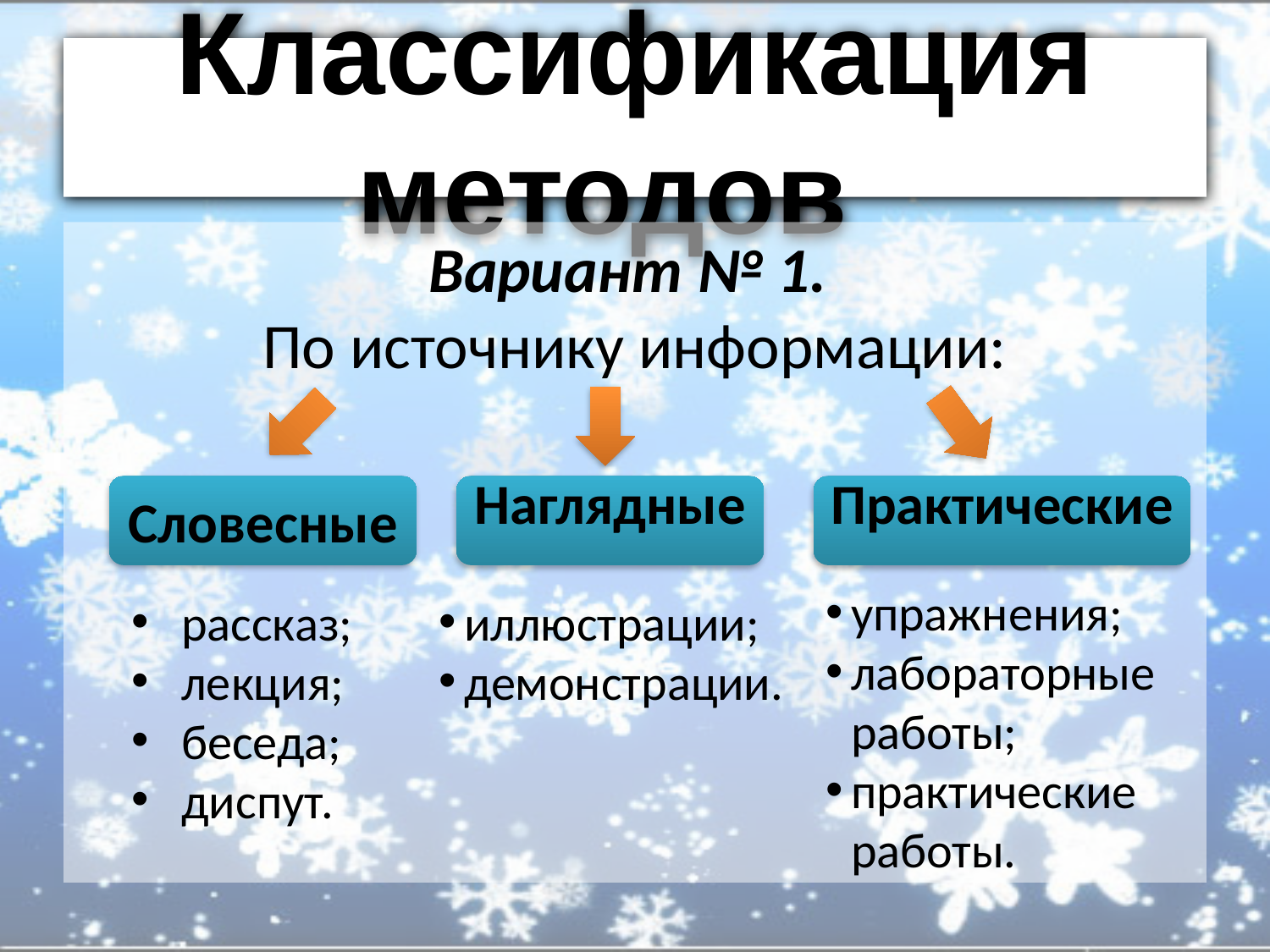

# Классификация методов
Вариант № 1.
По источнику информации:

Словесные
Наглядные
Практические
упражнения;
лабораторные работы;
практические работы.
рассказ;
лекция;
беседа;
диспут.
иллюстрации;
демонстрации.